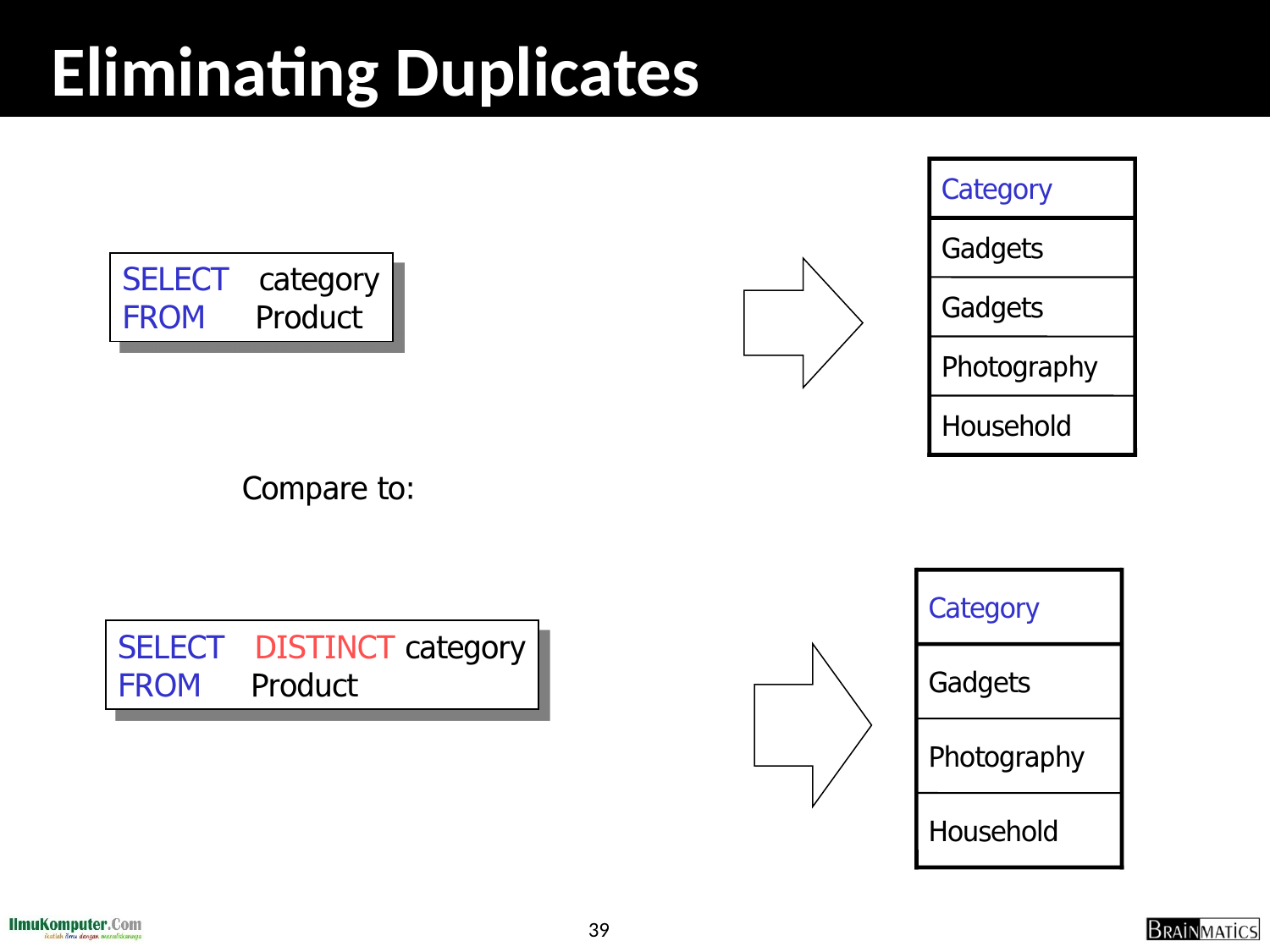

# Eliminating Duplicates
Category

Gadgets

SELECT   category
FROM     Product

Gadgets

Photography

Household

Compare to:
Category

SELECT   DISTINCT category
FROM     Product

Gadgets

Photography

Household